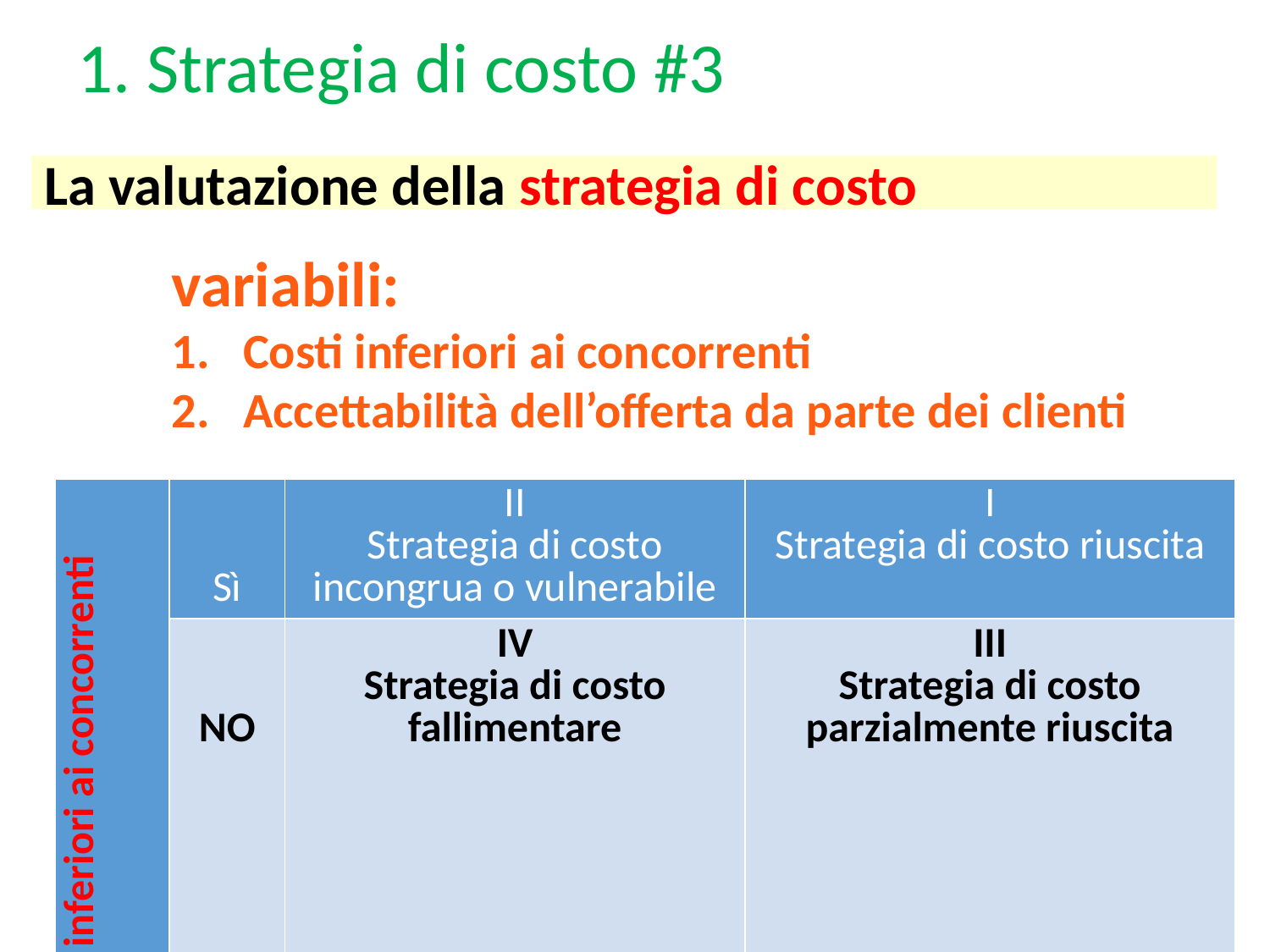

1. Strategia di costo #3
La valutazione della strategia di costo
variabili:
Costi inferiori ai concorrenti
Accettabilità dell’offerta da parte dei clienti
| Costi inferiori ai concorrenti | Sì | II Strategia di costo incongrua o vulnerabile | I Strategia di costo riuscita |
| --- | --- | --- | --- |
|  | NO | IV Strategia di costo fallimentare | III Strategia di costo parzialmente riuscita |
|  |  | BASSA | ALTA |
|  |  | Accettabilità dell’offerta da parte dei clienti |  |